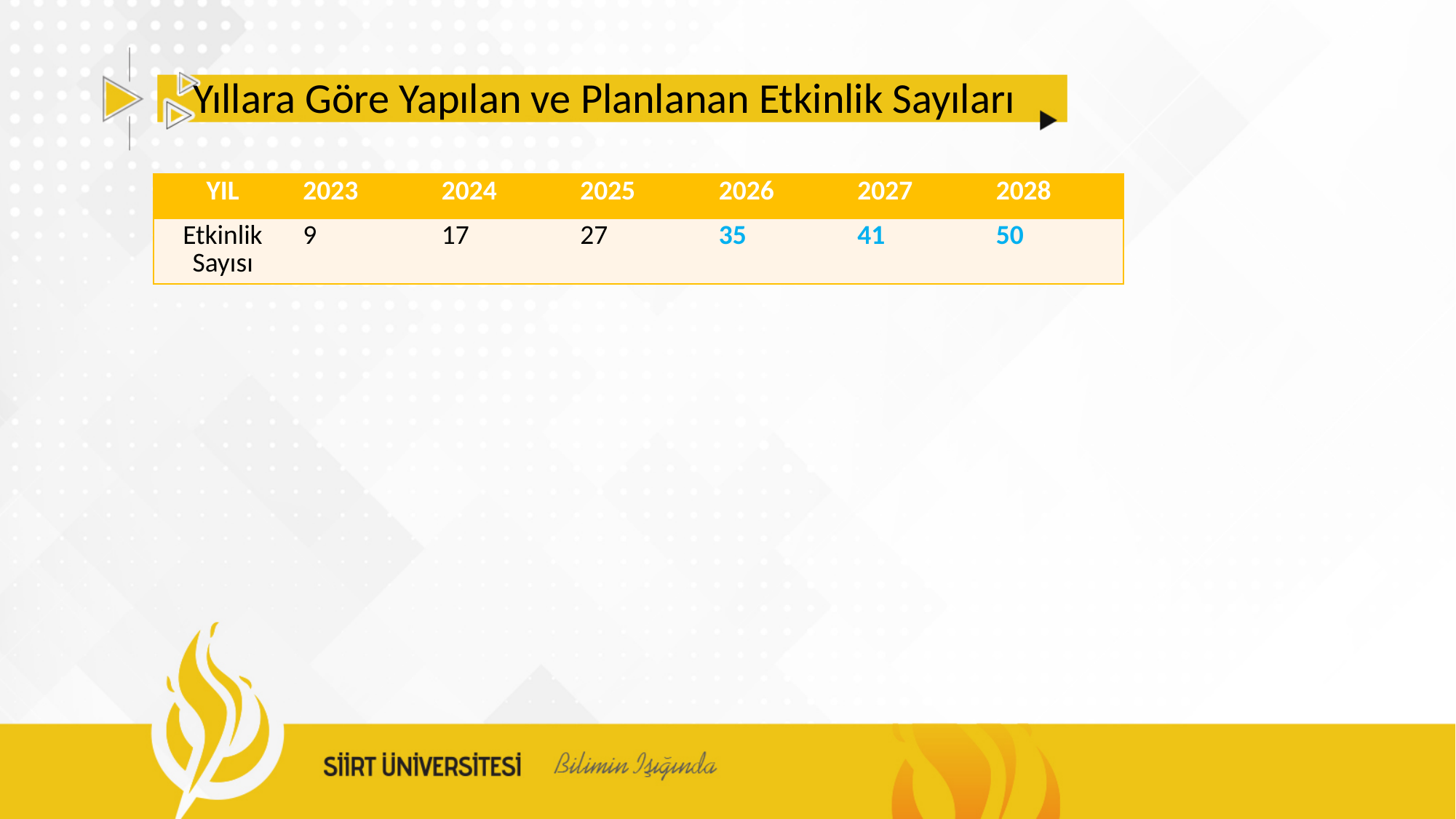

# Yıllara Göre Yapılan ve Planlanan Etkinlik Sayıları
| YIL | 2023 | 2024 | 2025 | 2026 | 2027 | 2028 |
| --- | --- | --- | --- | --- | --- | --- |
| Etkinlik Sayısı | 9 | 17 | 27 | 35 | 41 | 50 |